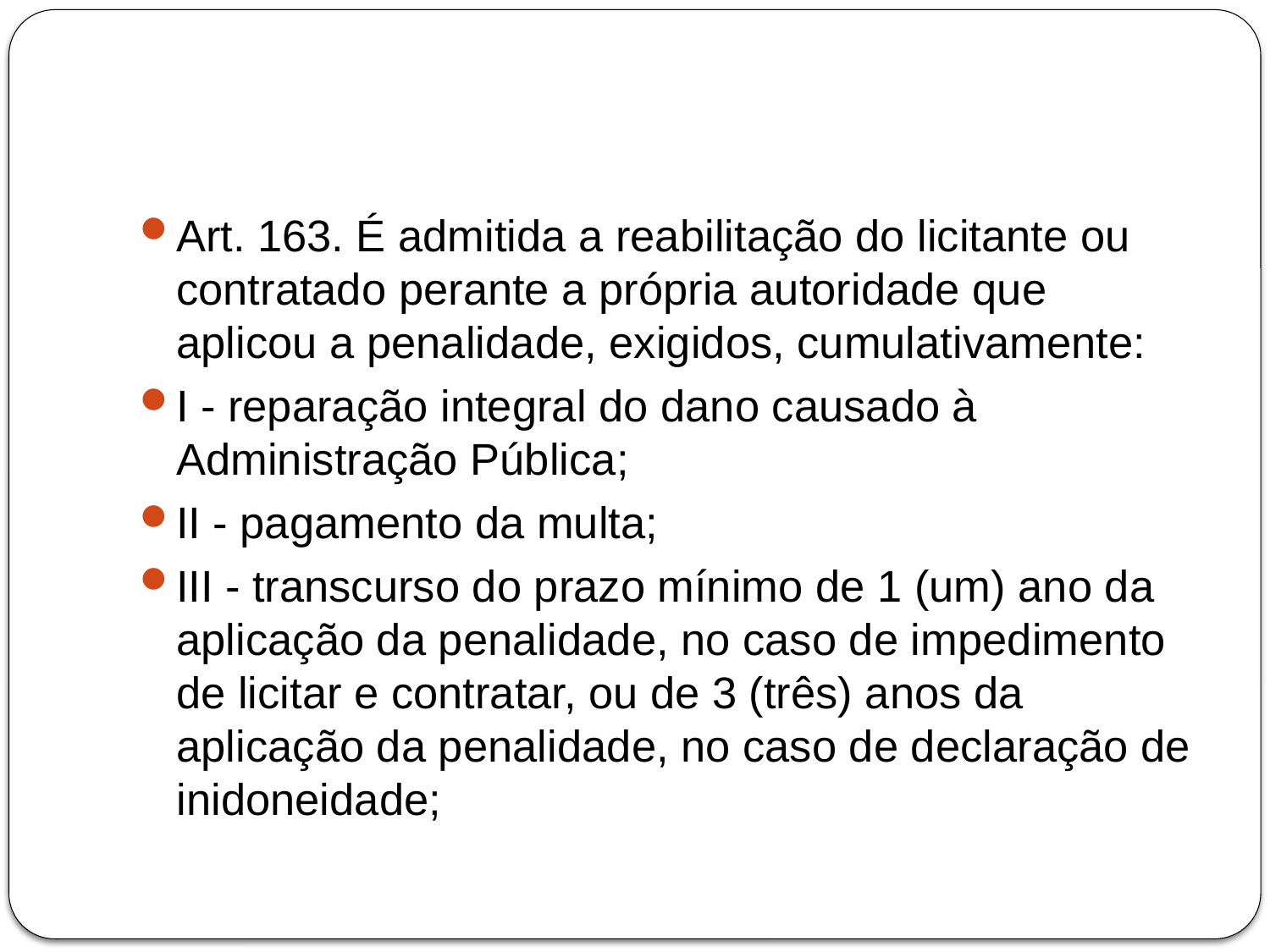

#
Art. 163. É admitida a reabilitação do licitante ou contratado perante a própria autoridade que aplicou a penalidade, exigidos, cumulativamente:
I - reparação integral do dano causado à Administração Pública;
II - pagamento da multa;
III - transcurso do prazo mínimo de 1 (um) ano da aplicação da penalidade, no caso de impedimento de licitar e contratar, ou de 3 (três) anos da aplicação da penalidade, no caso de declaração de inidoneidade;